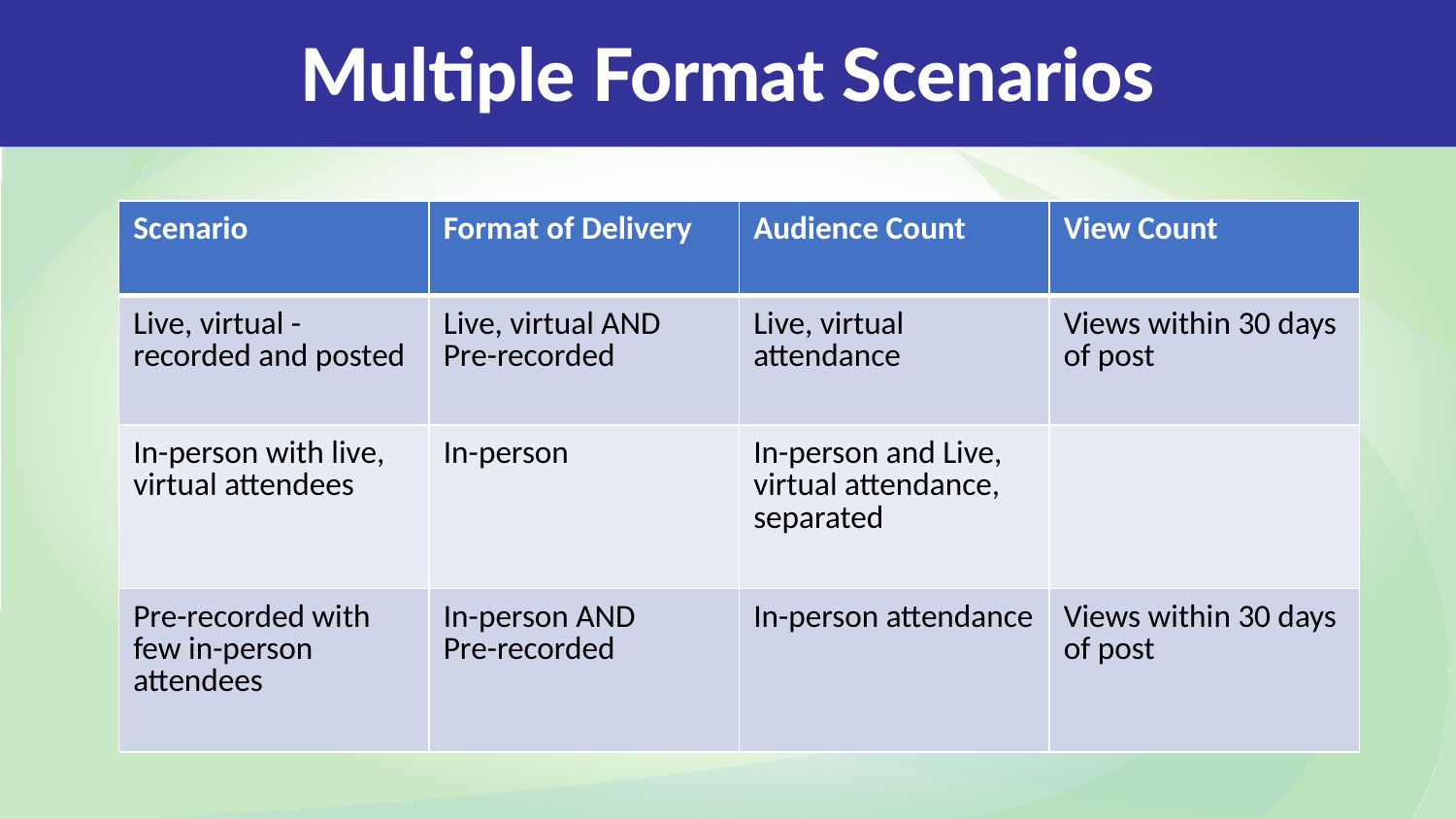

Multiple Format Scenarios
| Scenario | Format of Delivery | Audience Count | View Count |
| --- | --- | --- | --- |
| Live, virtual - recorded and posted | Live, virtual AND Pre-recorded | Live, virtual attendance | Views within 30 days of post |
| In-person with live, virtual attendees | In-person | In-person and Live, virtual attendance, separated |  |
| Pre-recorded with few in-person attendees | In-person AND Pre-recorded | In-person attendance | Views within 30 days of post |